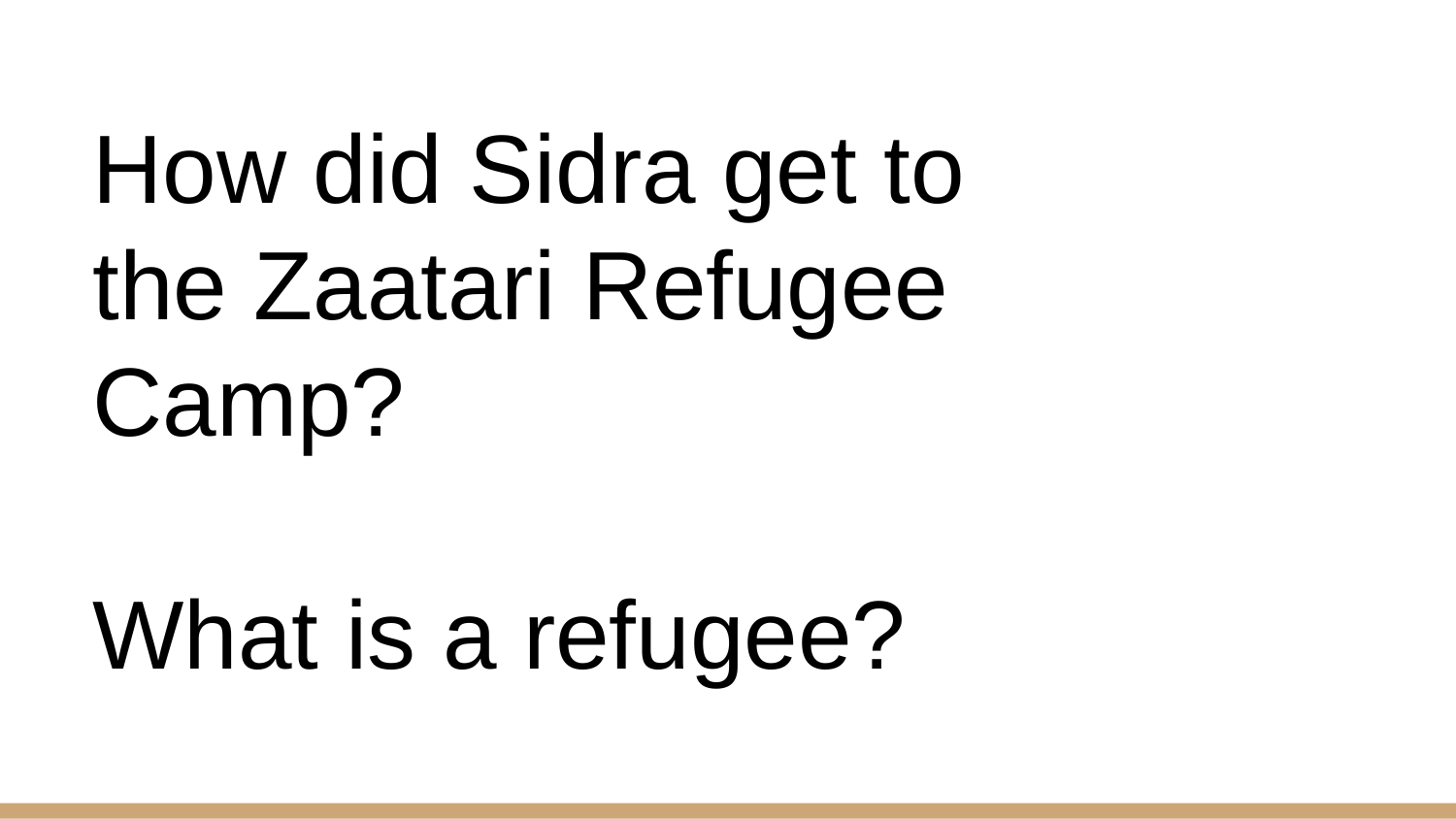

# How did Sidra get to the Zaatari Refugee Camp?

What is a refugee?